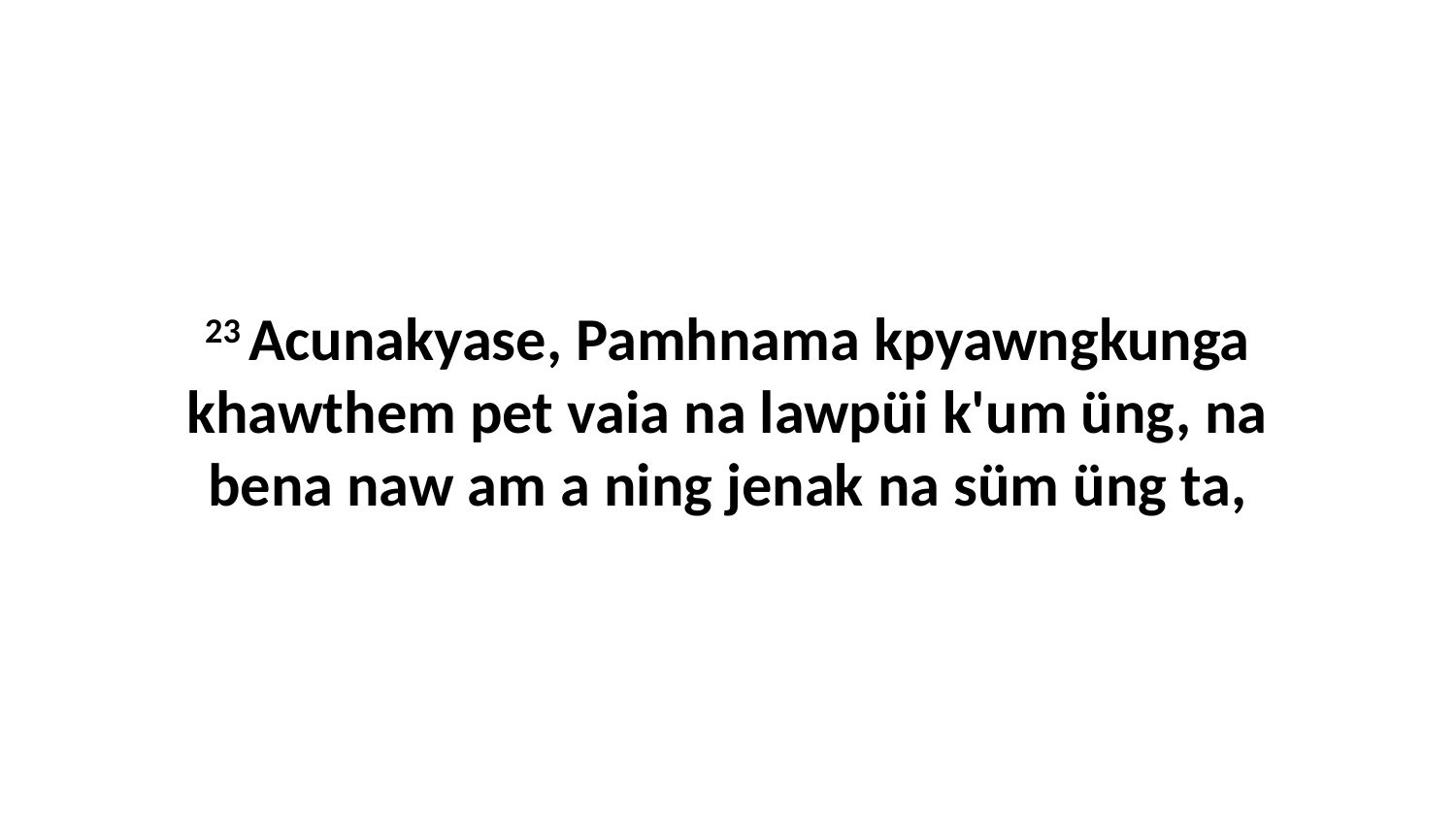

23 Acunakyase, Pamhnama kpyawngkunga khawthem pet vaia na lawpüi k'um üng, na bena naw am a ning jenak na süm üng ta,